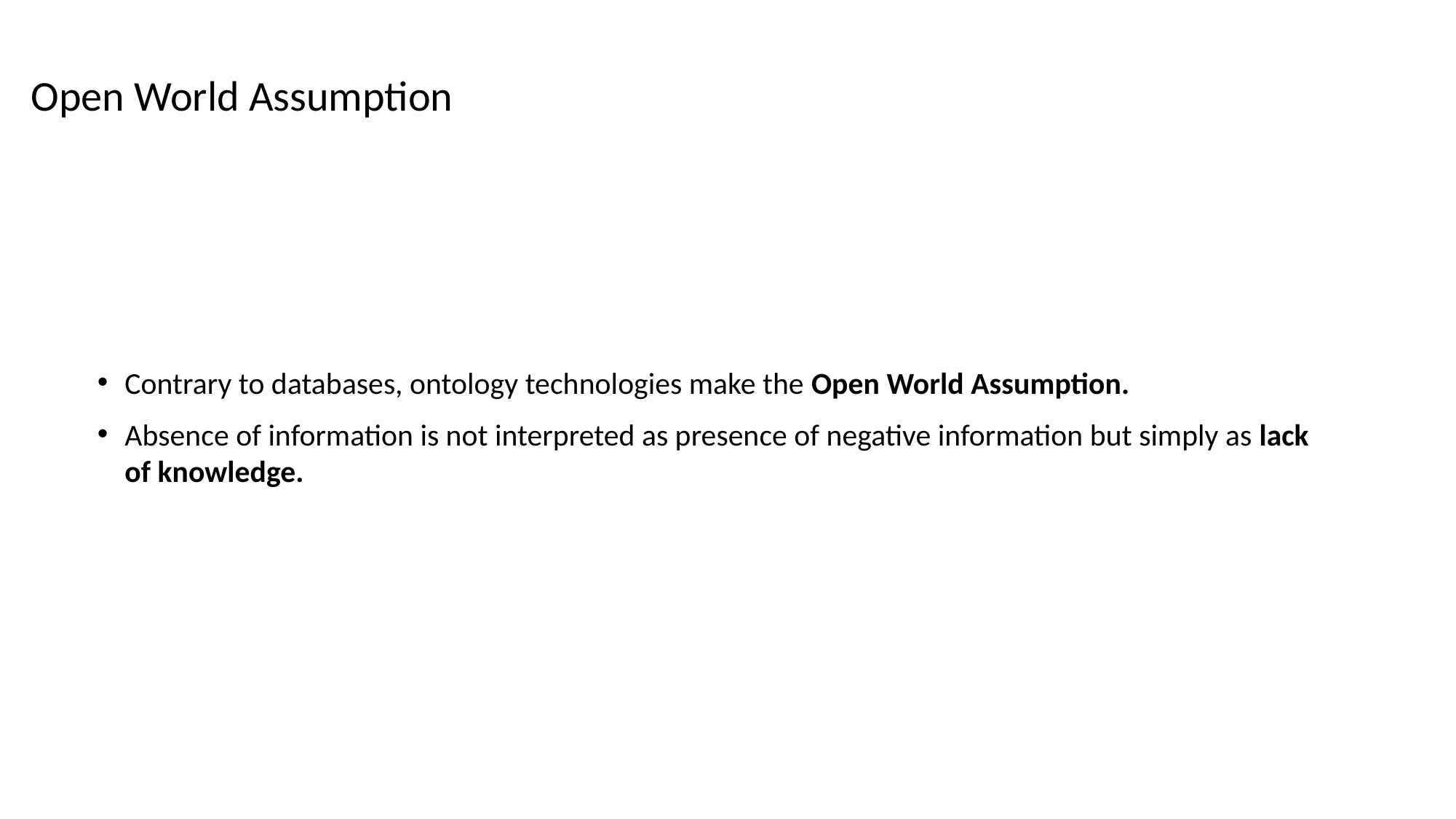

# Open World Assumption
Contrary to databases, ontology technologies make the Open World Assumption.
Absence of information is not interpreted as presence of negative information but simply as lack of knowledge.